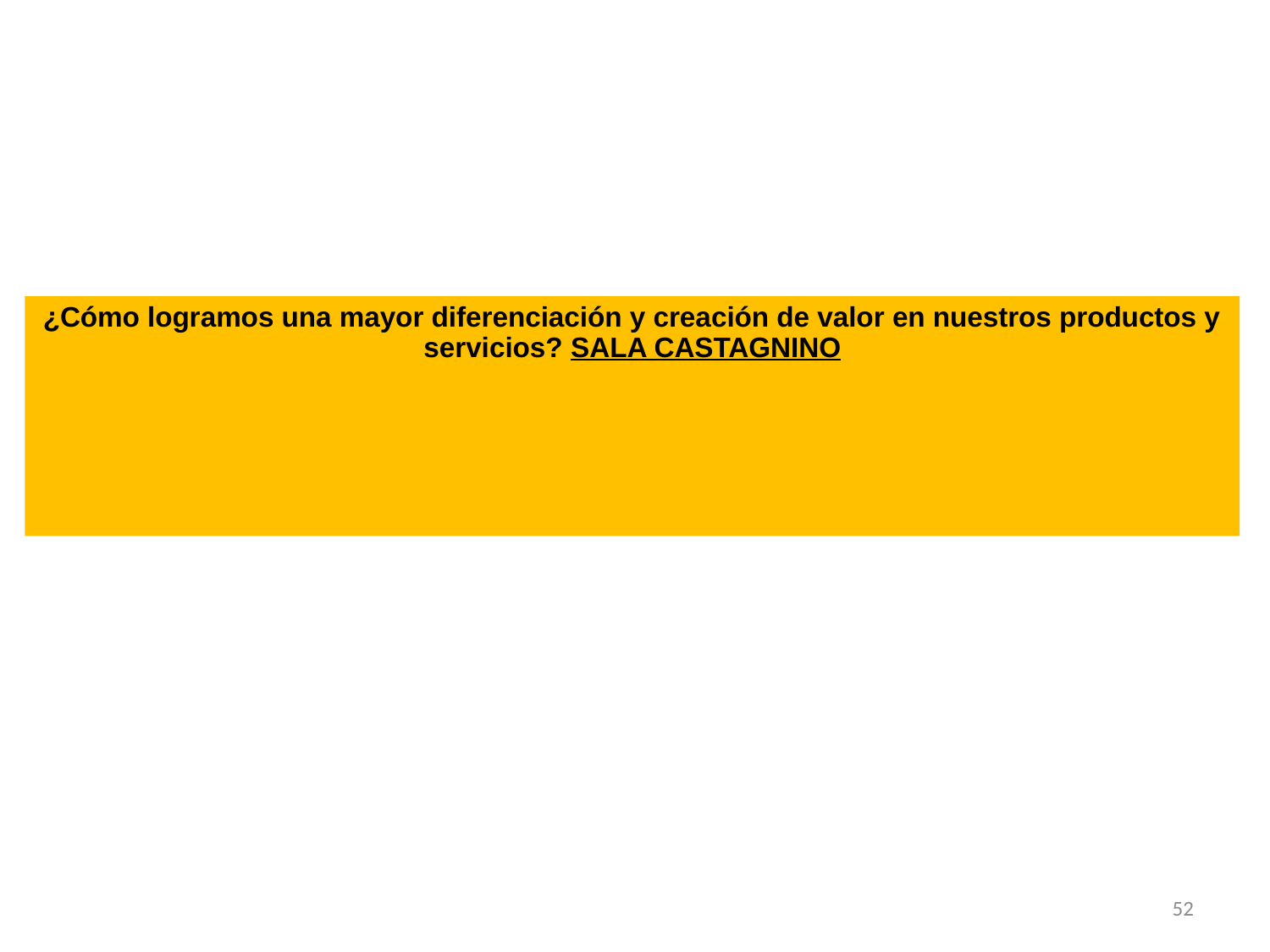

¿Cómo logramos una mayor diferenciación y creación de valor en nuestros productos y servicios? SALA CASTAGNINO
52